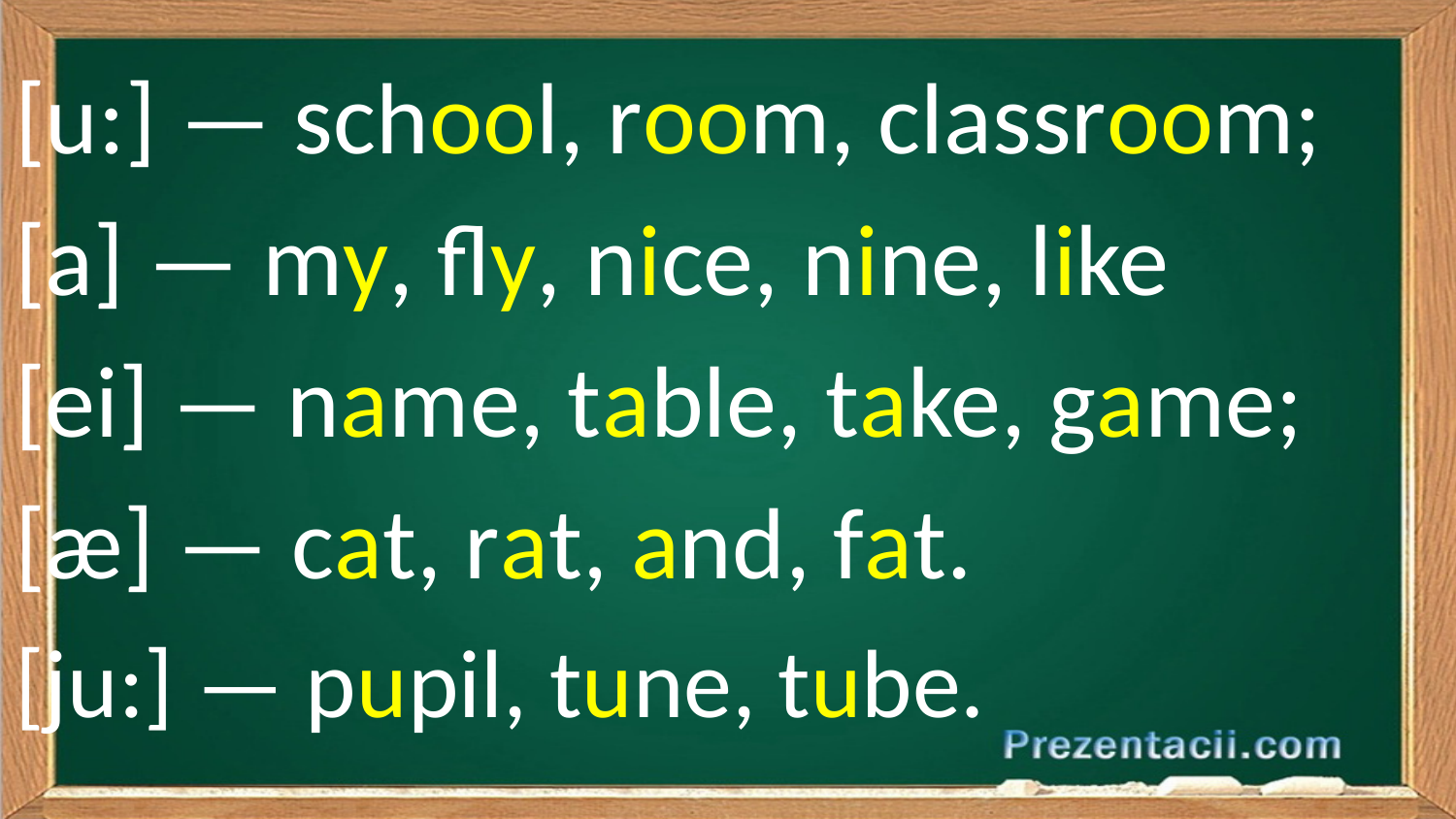

[u:] — school, room, classroom;
[a] — my, fly, nice, nine, like
[ei] — name, table, take, game;
[æ] — cat, rat, and, fat.
[ju:] — pupil, tune, tube.